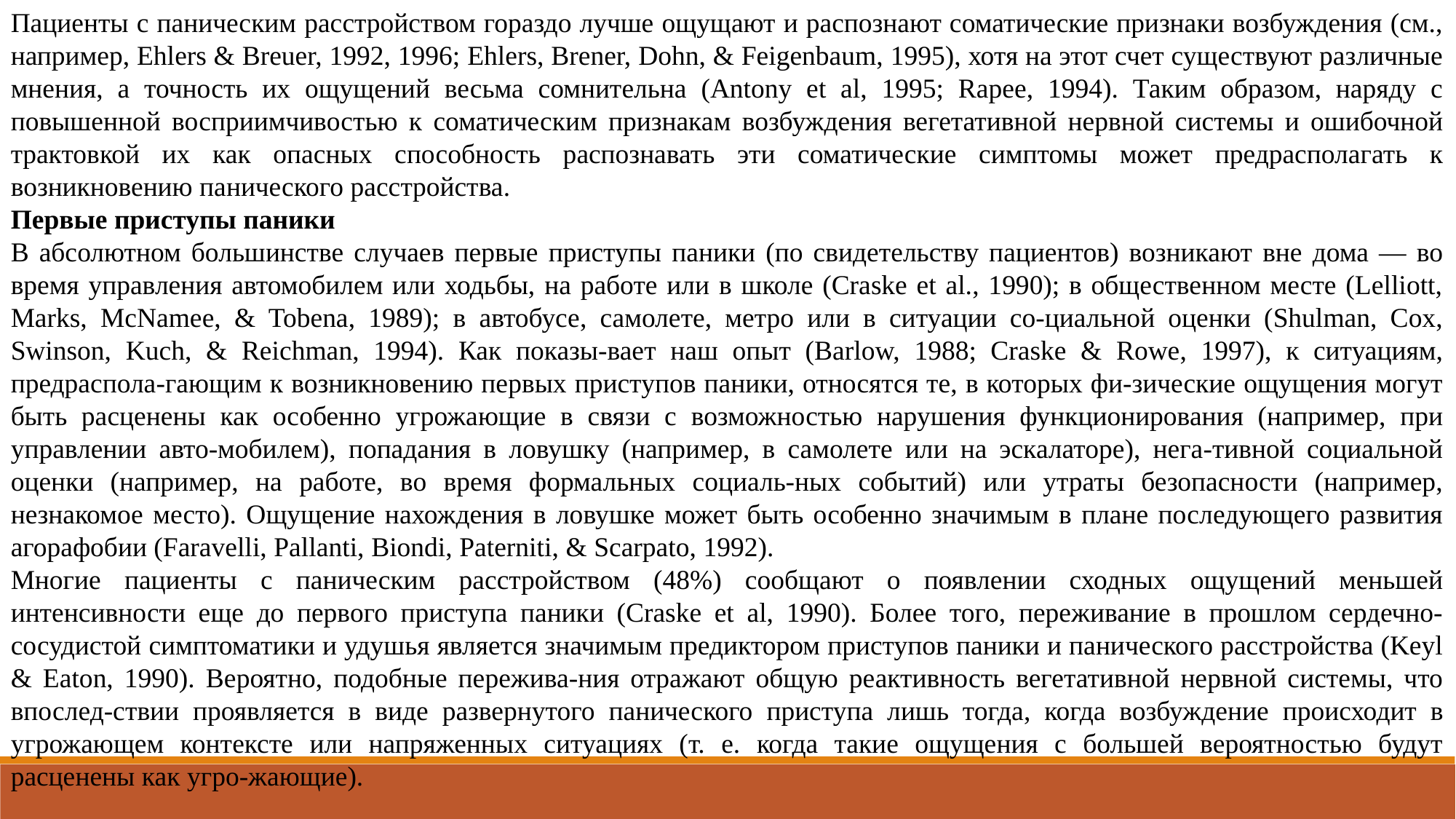

Пациенты с паническим расстройством гораздо лучше ощущают и распознают соматические признаки возбуждения (см., например, Ehlers & Breuer, 1992, 1996; Ehlers, Brener, Dohn, & Feigenbaum, 1995), хотя на этот счет существуют различные мнения, а точность их ощущений весьма сомнительна (Antony et al, 1995; Rapee, 1994). Таким образом, наряду с повышенной восприимчивостью к соматическим признакам возбуждения вегетативной нервной системы и ошибочной трактовкой их как опасных способность распознавать эти соматические симптомы может предрасполагать к возникновению панического расстройства.
Первые приступы паники
В абсолютном большинстве случаев первые приступы паники (по свидетельству пациентов) возникают вне дома — во время управления автомобилем или ходьбы, на работе или в школе (Craske et al., 1990); в общественном месте (Lelliott, Marks, McNamee, & Tobena, 1989); в автобусе, самолете, метро или в ситуации со-циальной оценки (Shulman, Cox, Swinson, Kuch, & Reichman, 1994). Как показы-вает наш опыт (Barlow, 1988; Craske & Rowe, 1997), к ситуациям, предраспола-гающим к возникновению первых приступов паники, относятся те, в которых фи-зические ощущения могут быть расценены как особенно угрожающие в связи с возможностью нарушения функционирования (например, при управлении авто-мобилем), попадания в ловушку (например, в самолете или на эскалаторе), нега-тивной социальной оценки (например, на работе, во время формальных социаль-ных событий) или утраты безопасности (например, незнакомое место). Ощущение нахождения в ловушке может быть особенно значимым в плане последующего развития агорафобии (Faravelli, Pallanti, Biondi, Paterniti, & Scarpato, 1992).
Многие пациенты с паническим расстройством (48%) сообщают о появлении сходных ощущений меньшей интенсивности еще до первого приступа паники (Craske et al, 1990). Более того, переживание в прошлом сердечно-сосудистой симптоматики и удушья является значимым предиктором приступов паники и панического расстройства (Keyl & Eaton, 1990). Вероятно, подобные пережива-ния отражают общую реактивность вегетативной нервной системы, что впослед-ствии проявляется в виде развернутого панического приступа лишь тогда, когда возбуждение происходит в угрожающем контексте или напряженных ситуациях (т. е. когда такие ощущения с большей вероятностью будут расценены как угро-жающие).